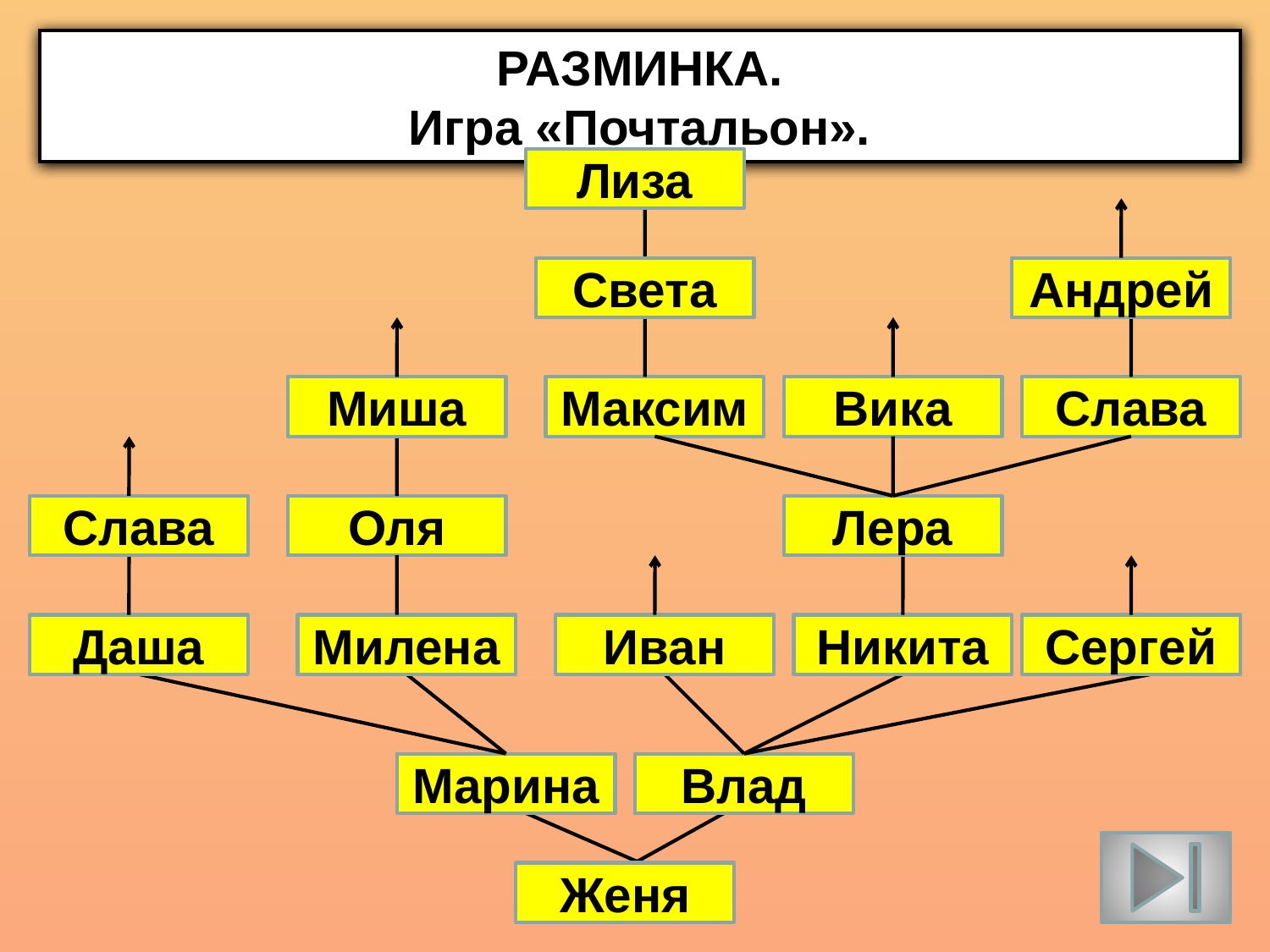

РАЗМИНКА.
Игра «Почтальон».
#
Лиза
Света
Андрей
Миша
Максим
Вика
Слава
Слава
Оля
Лера
Даша
Милена
Иван
Никита
Сергей
Марина
Влад

Женя